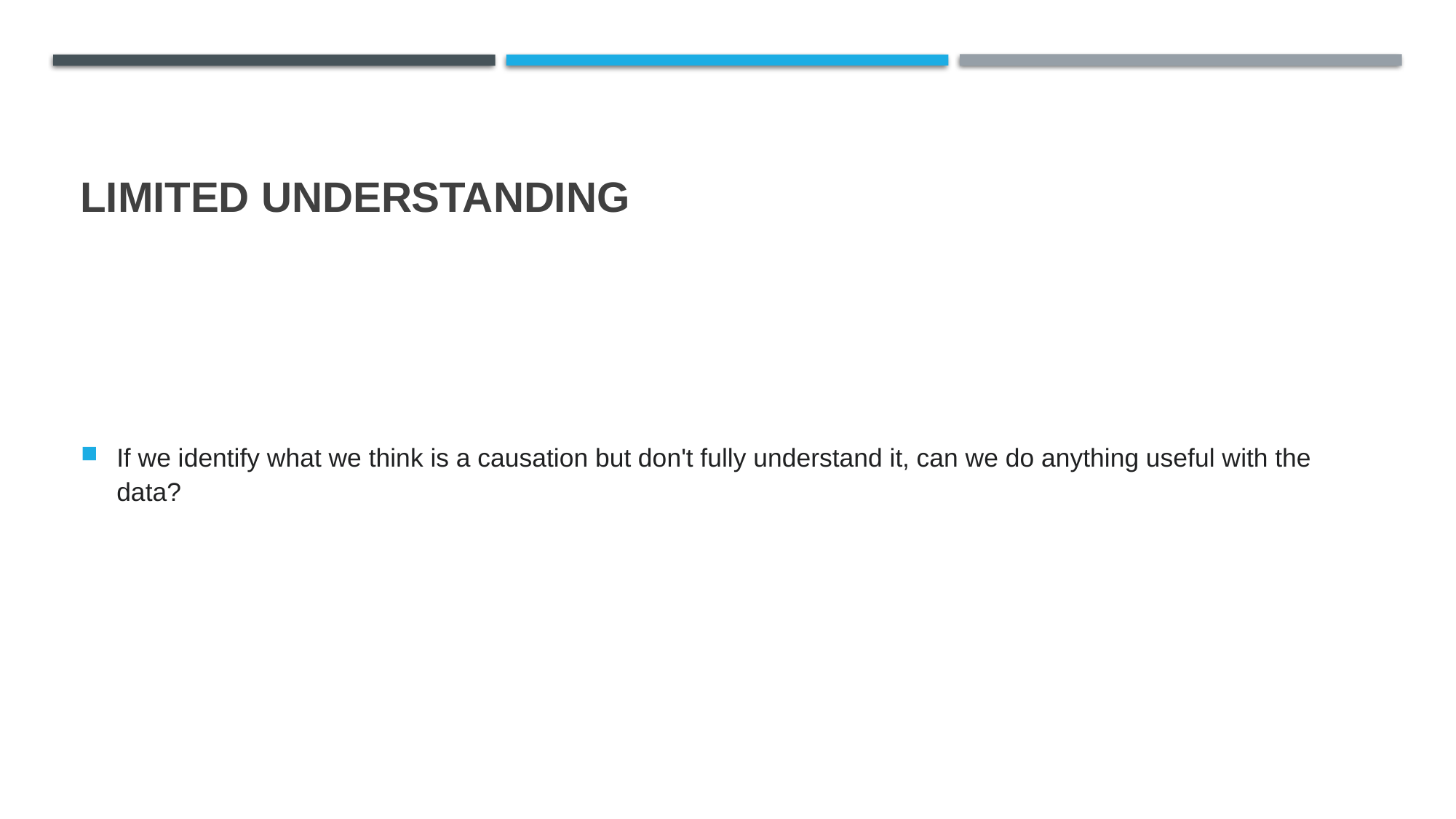

# Limited Understanding
If we identify what we think is a causation but don't fully understand it, can we do anything useful with the data?